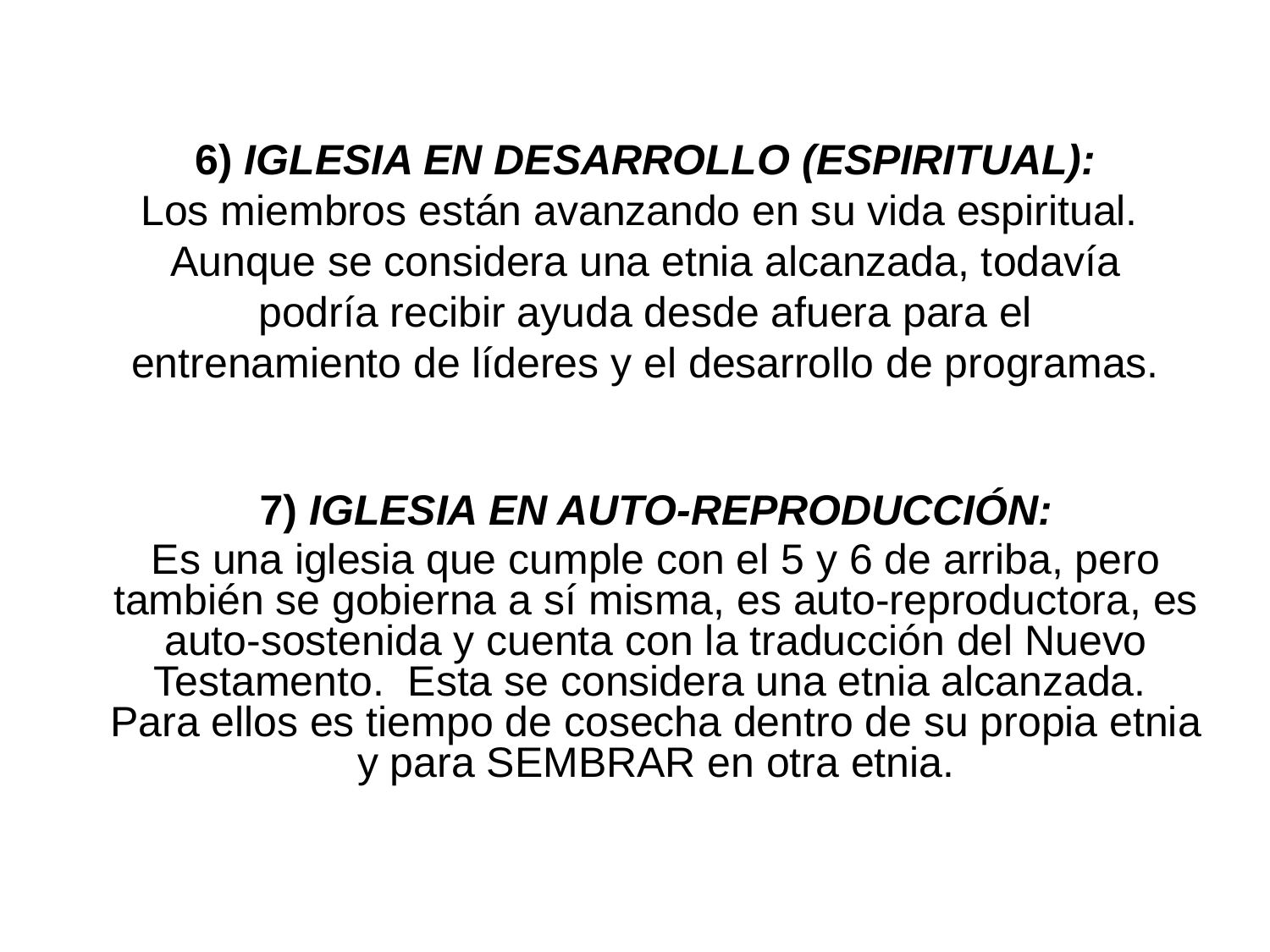

# 6) IGLESIA EN DESARROLLO (ESPIRITUAL): Los miembros están avanzando en su vida espiritual.  Aunque se considera una etnia alcanzada, todavía podría recibir ayuda desde afuera para el entrenamiento de líderes y el desarrollo de programas.
7) IGLESIA EN AUTO-REPRODUCCIÓN:
Es una iglesia que cumple con el 5 y 6 de arriba, pero también se gobierna a sí misma, es auto-reproductora, es auto-sostenida y cuenta con la traducción del Nuevo Testamento.  Esta se considera una etnia alcanzada.  Para ellos es tiempo de cosecha dentro de su propia etnia  y para SEMBRAR en otra etnia.